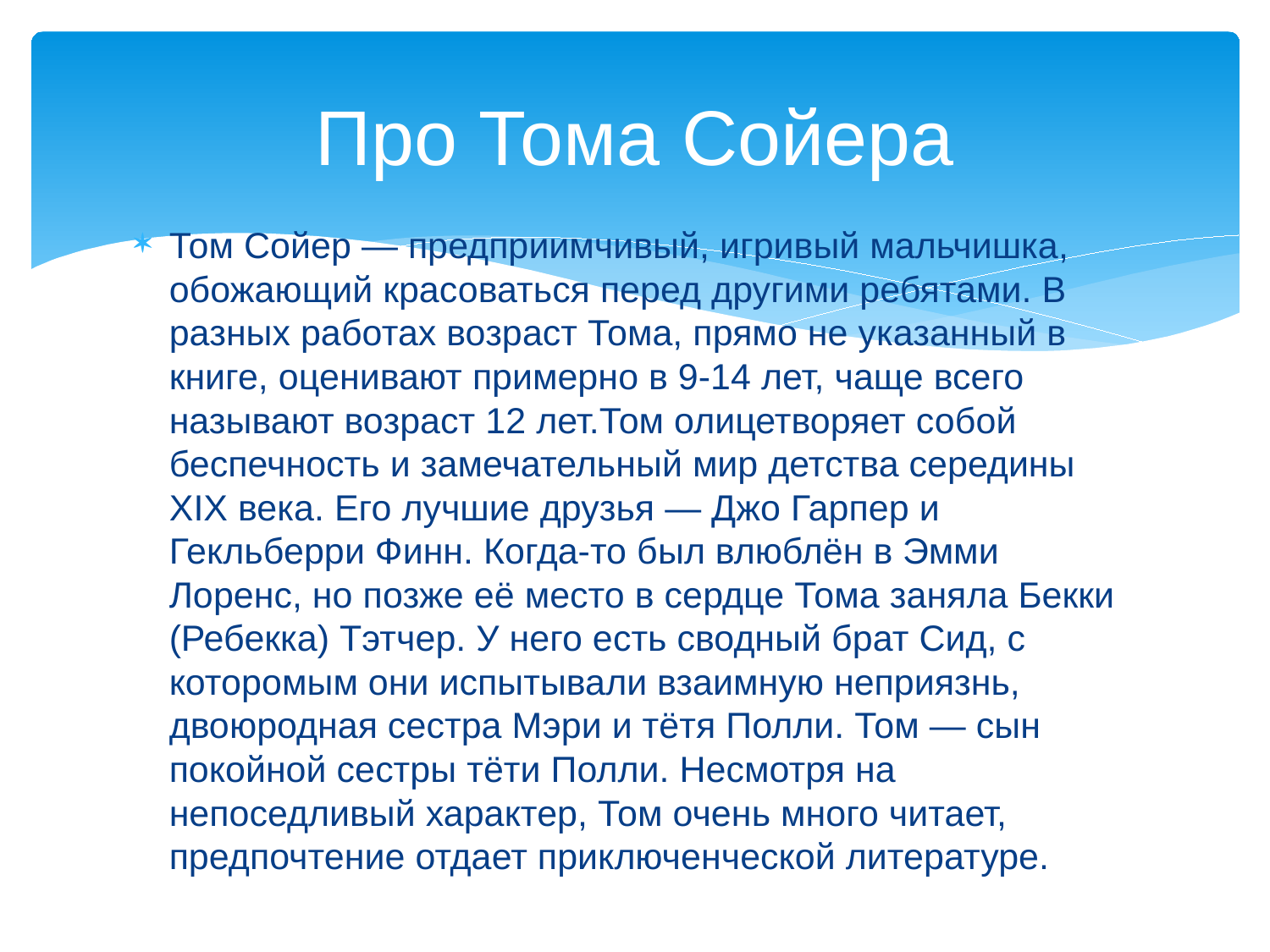

# Про Тома Сойера
Том Сойер — предприимчивый, игривый мальчишка, обожающий красоваться перед другими ребятами. В разных работах возраст Тома, прямо не указанный в книге, оценивают примерно в 9-14 лет, чаще всего называют возраст 12 лет.Том олицетворяет собой беспечность и замечательный мир детства середины XIX века. Его лучшие друзья — Джо Гарпер и Гекльберри Финн. Когда-то был влюблён в Эмми Лоренс, но позже её место в сердце Тома заняла Бекки (Ребекка) Тэтчер. У него есть сводный брат Сид, с которомым они испытывали взаимную неприязнь, двоюродная сестра Мэри и тётя Полли. Том — сын покойной сестры тёти Полли. Несмотря на непоседливый характер, Том очень много читает, предпочтение отдает приключенческой литературе.